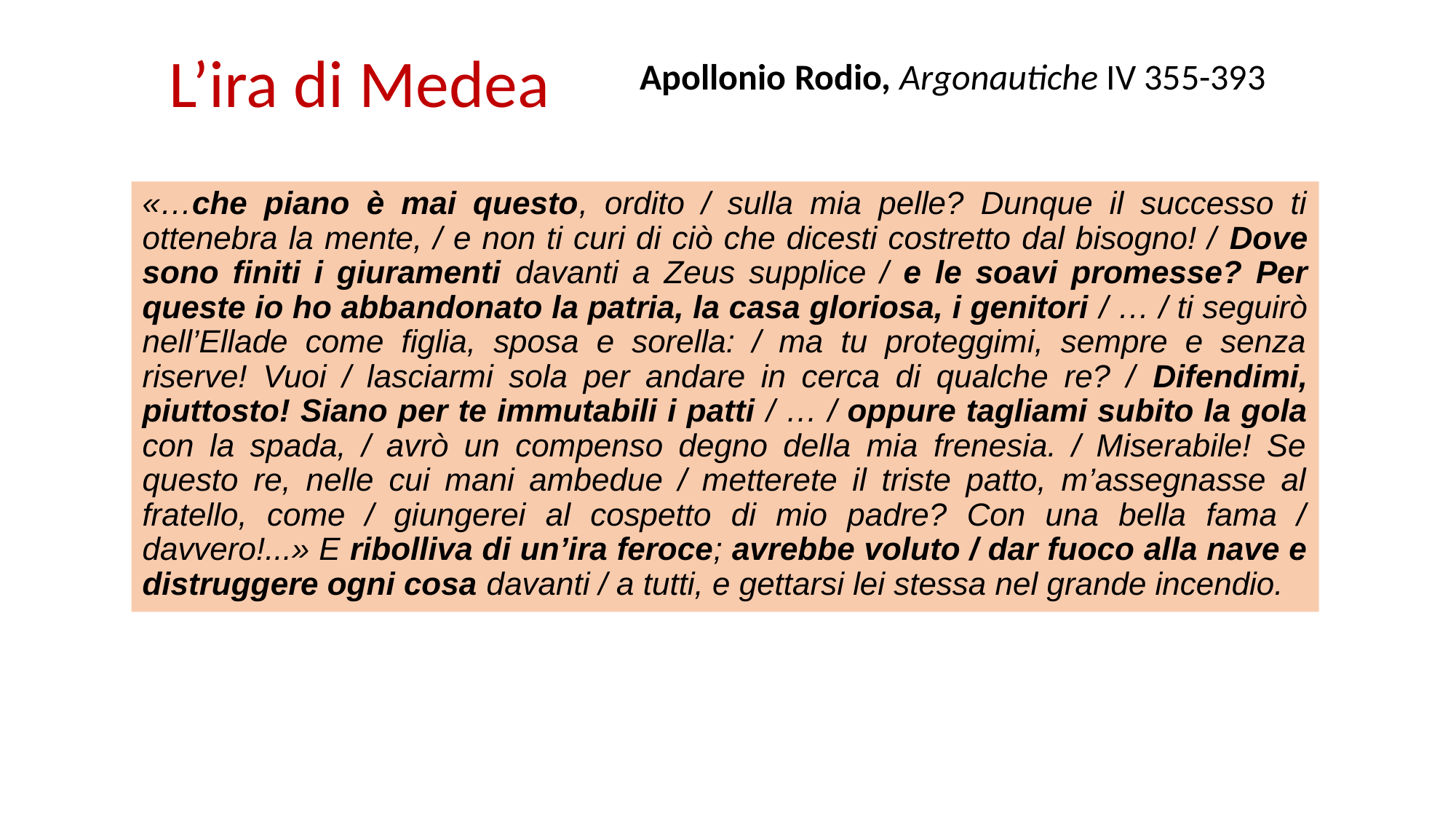

# L’ira di Medea
Apollonio Rodio, Argonautiche IV 355-393

«…che piano è mai questo, ordito / sulla mia pelle? Dunque il successo ti ottenebra la mente, / e non ti curi di ciò che dicesti costretto dal bisogno! / Dove sono finiti i giuramenti davanti a Zeus supplice / e le soavi promesse? Per queste io ho abbandonato la patria, la casa gloriosa, i genitori / … / ti seguirò nell’Ellade come figlia, sposa e sorella: / ma tu proteggimi, sempre e senza riserve! Vuoi / lasciarmi sola per andare in cerca di qualche re? / Difendimi, piuttosto! Siano per te immutabili i patti / … / oppure tagliami subito la gola con la spada, / avrò un compenso degno della mia frenesia. / Miserabile! Se questo re, nelle cui mani ambedue / metterete il triste patto, m’assegnasse al fratello, come / giungerei al cospetto di mio padre? Con una bella fama / davvero!...» E ribolliva di un’ira feroce; avrebbe voluto / dar fuoco alla nave e distruggere ogni cosa davanti / a tutti, e gettarsi lei stessa nel grande incendio.